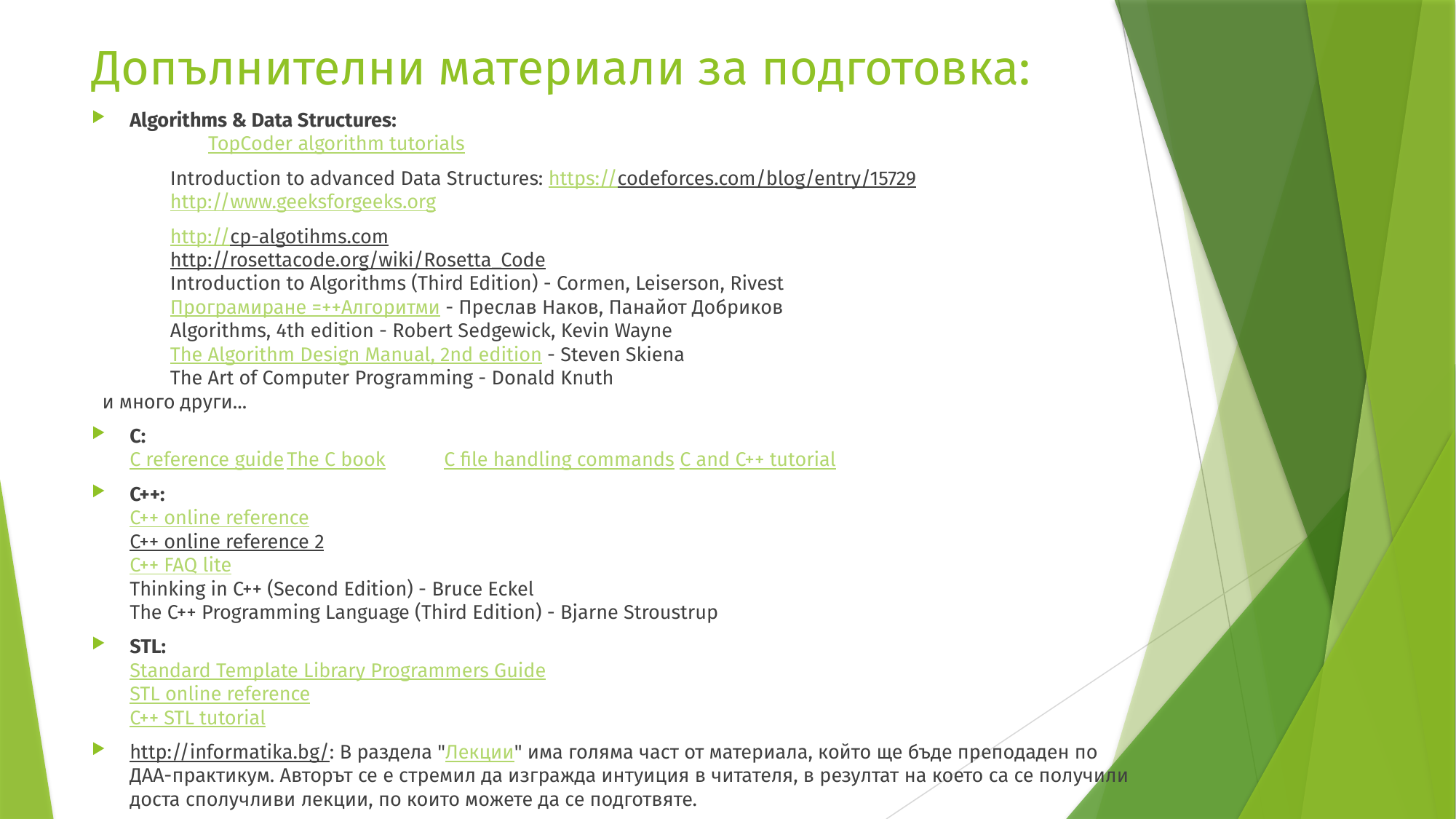

# Допълнителни материали за подготовка:
Algorithms & Data Structures:
	TopCoder algorithm tutorials
	Introduction to advanced Data Structures: https://codeforces.com/blog/entry/15729
	http://www.geeksforgeeks.org
	http://cp-algotihms.com
	http://rosettacode.org/wiki/Rosetta_Code
	Introduction to Algorithms (Third Edition) - Cormen, Leiserson, Rivest
	Програмиране =++Алгоритми - Преслав Наков, Панайот Добриков
	Algorithms, 4th edition - Robert Sedgewick, Kevin Wayne
	The Algorithm Design Manual, 2nd edition - Steven Skiena
	The Art of Computer Programming - Donald Knuth
  и много други...
C:
	C reference guide
	The C book
	C file handling commands
	C and C++ tutorial
C++:
	C++ online reference
	C++ online reference 2
	C++ FAQ lite
	Thinking in C++ (Second Edition) - Bruce Eckel
	The C++ Programming Language (Third Edition) - Bjarne Stroustrup
STL:
	Standard Template Library Programmers Guide
	STL online reference
	C++ STL tutorial
http://informatika.bg/: В раздела "Лекции" има голяма част от материала, който ще бъде преподаден по ДАА-практикум. Авторът се е стремил да изгражда интуиция в читателя, в резултат на което са се получили доста сполучливи лекции, по които можете да се подготвяте.